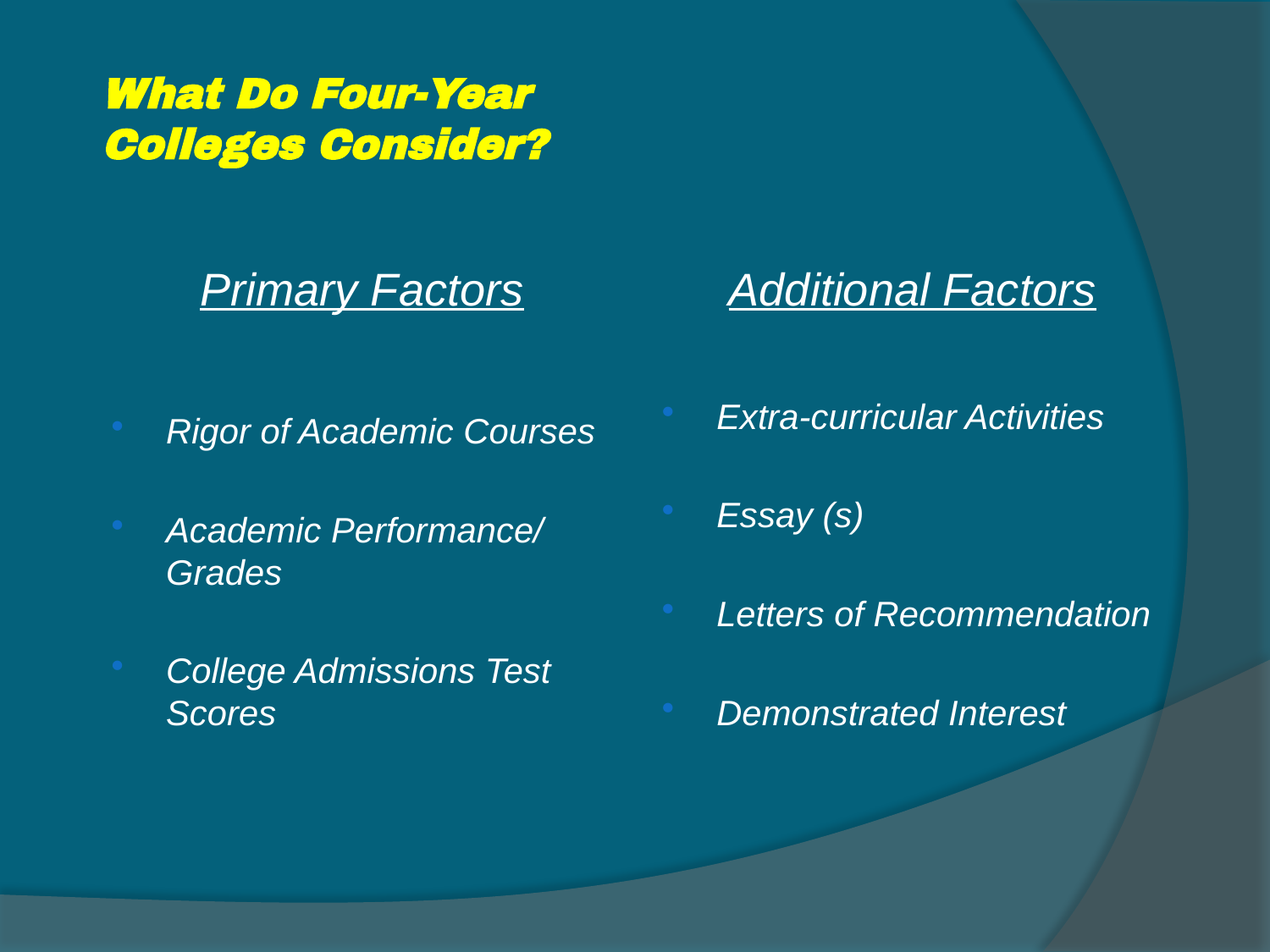

# What Do Four-Year Colleges Consider?
Primary Factors

Rigor of Academic Courses

Academic Performance/ Grades

College Admissions Test Scores

Additional Factors

Extra-curricular Activities

Essay (s)

Letters of Recommendation

Demonstrated Interest